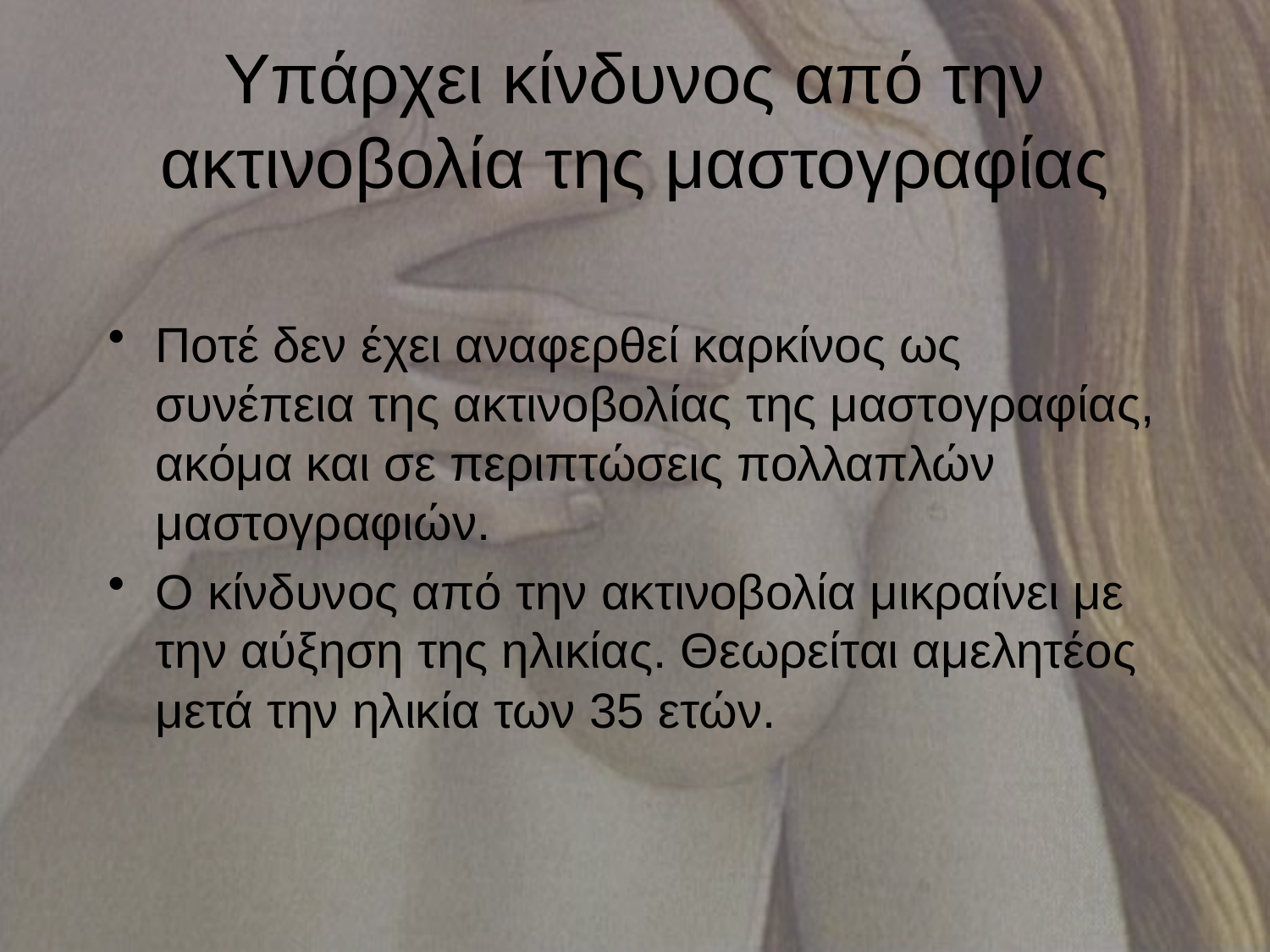

# Υπάρχει κίνδυνος από την ακτινοβολία της μαστογραφίας
Ποτέ δεν έχει αναφερθεί καρκίνος ως συνέπεια της ακτινοβολίας της μαστογραφίας, ακόμα και σε περιπτώσεις πολλαπλών μαστογραφιών.
Ο κίνδυνος από την ακτινοβολία μικραίνει με την αύξηση της ηλικίας. Θεωρείται αμελητέος μετά την ηλικία των 35 ετών.